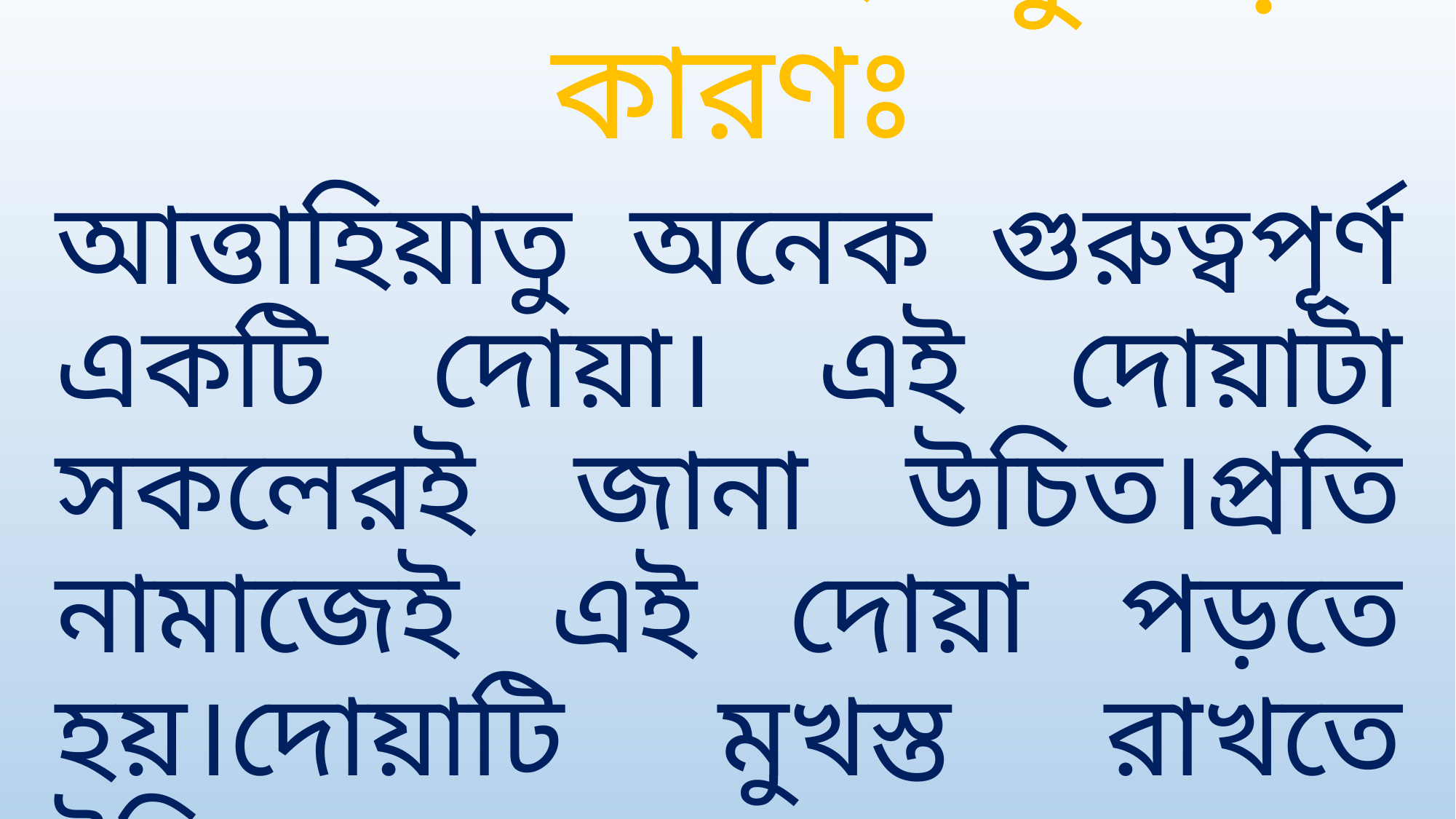

# নামাজে আত্তাহিয়াতু পড়ার কারণঃ
আত্তাহিয়াতু অনেক গুরুত্বপূর্ণ একটি দোয়া। এই দোয়াটা সকলেরই জানা উচিত।প্রতি নামাজেই এই দোয়া পড়তে হয়।দোয়াটি মুখস্ত রাখতে ইতিহাস জানলে সহজ হবে।